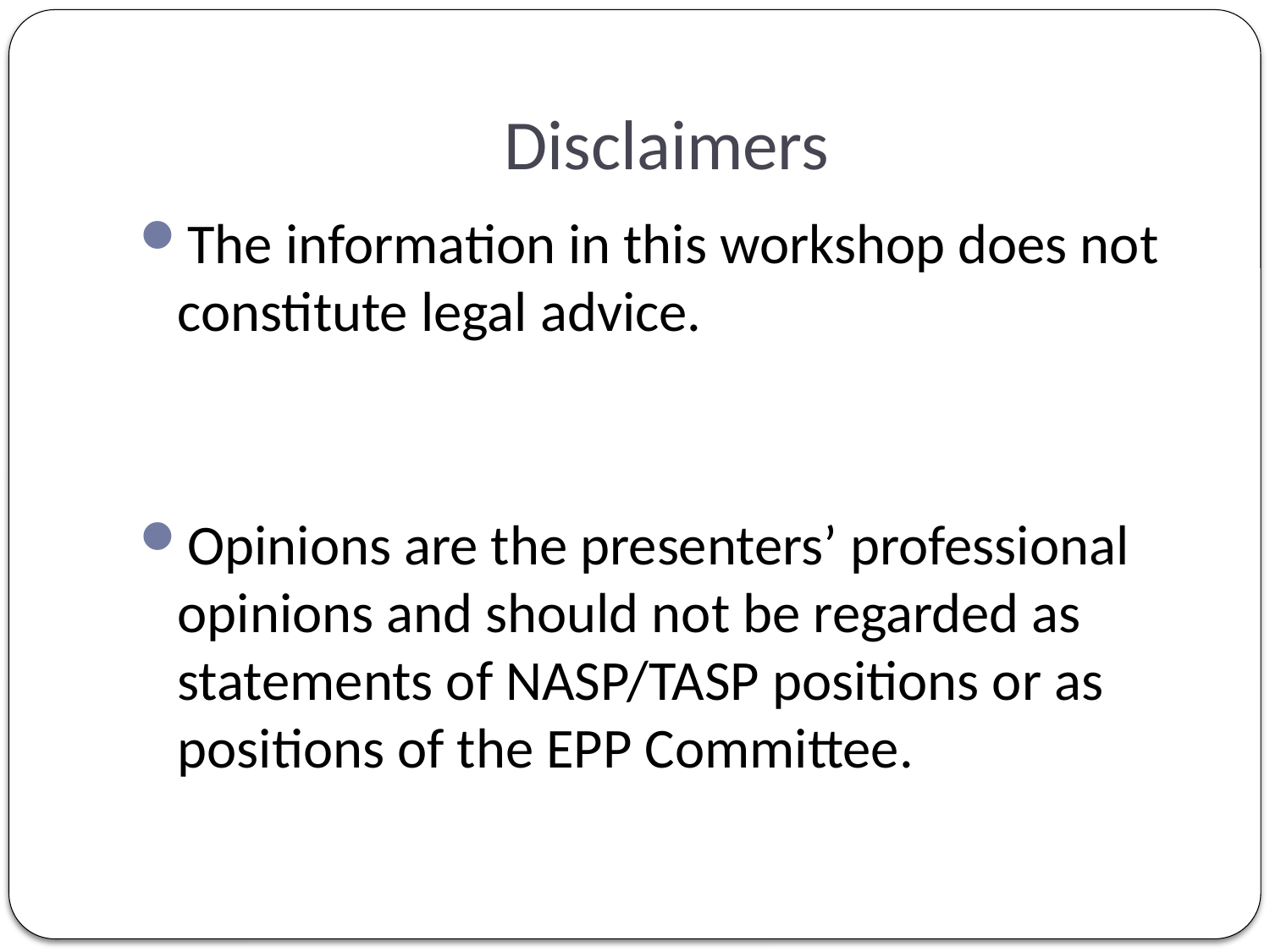

# Disclaimers
The information in this workshop does not constitute legal advice.

Opinions are the presenters’ professional opinions and should not be regarded as statements of NASP/TASP positions or as positions of the EPP Committee.